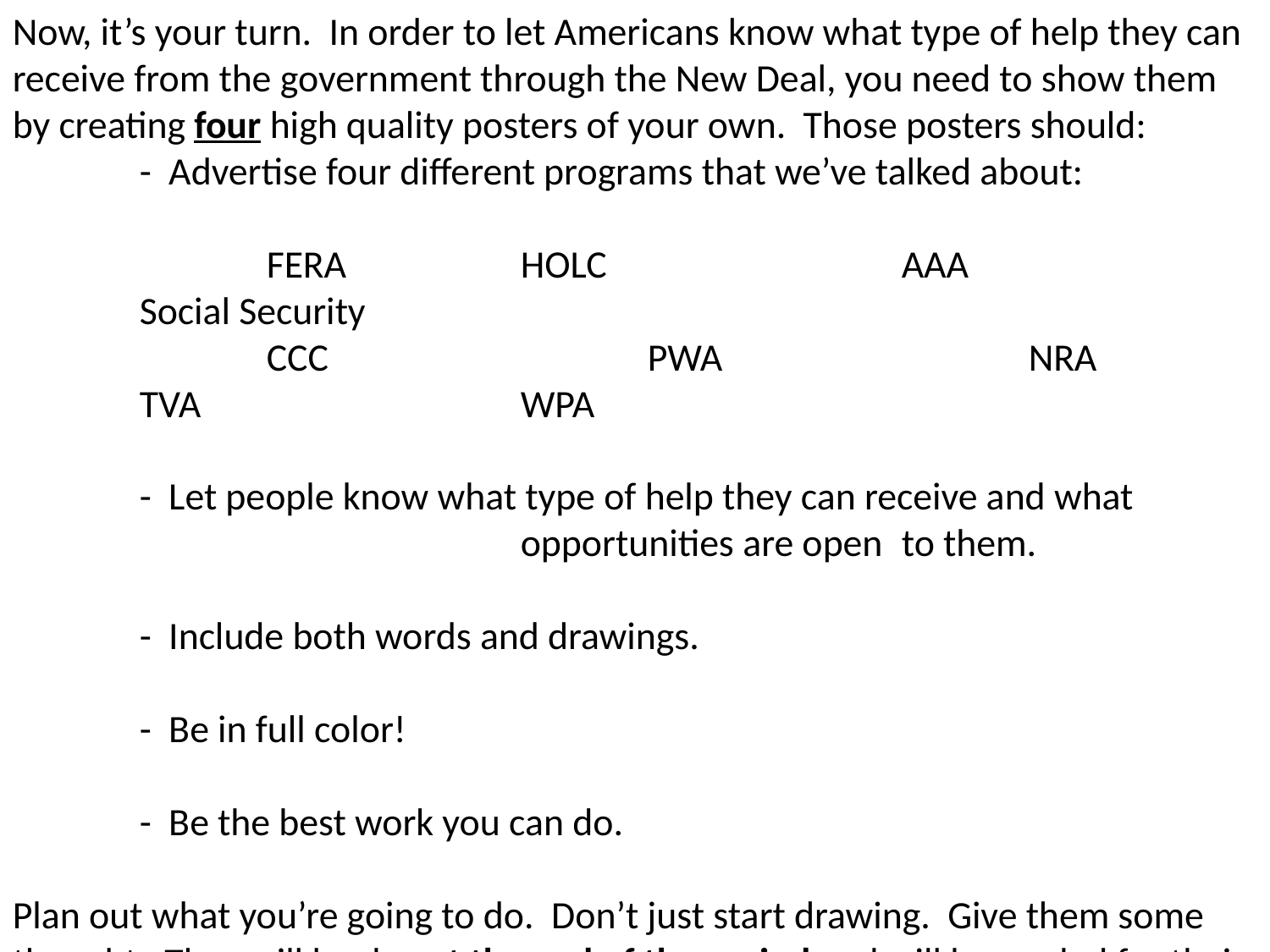

Now, it’s your turn.  In order to let Americans know what type of help they can receive from the government through the New Deal, you need to show them by creating four high quality posters of your own.  Those posters should:
	-  Advertise four different programs that we’ve talked about:

		FERA		HOLC			AAA			Social Security
		CCC			PWA			NRA		TVA			WPA

	-  Let people know what type of help they can receive and what 					opportunities are open 	to them.

	-  Include both words and drawings.

	-  Be in full color!

	-  Be the best work you can do.

Plan out what you’re going to do.  Don’t just start drawing.  Give them some thought.  They will be due at the end of the period and will be graded for their clarity and appearance.